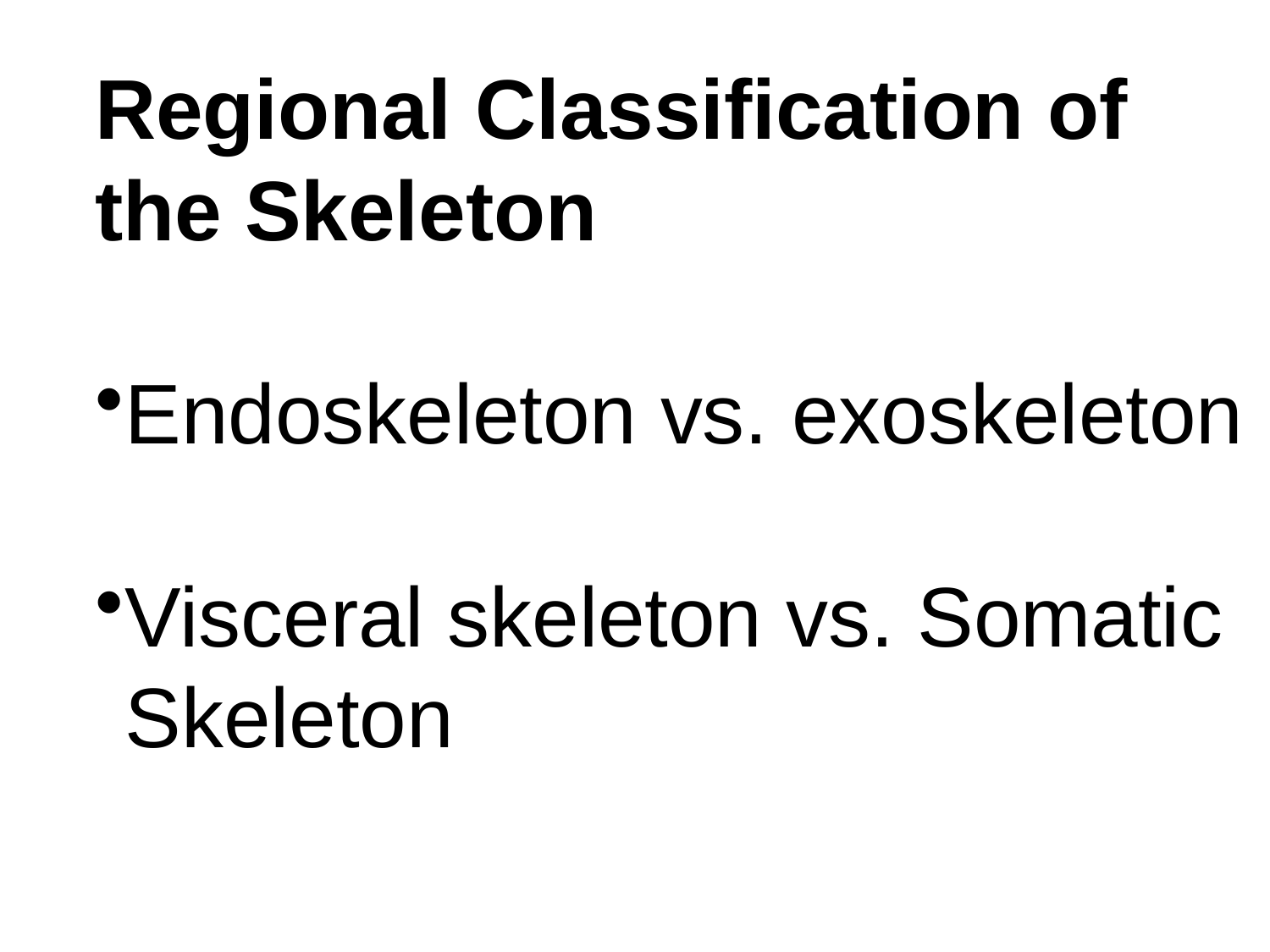

Regional Classification of the Skeleton

Endoskeleton vs. exoskeleton

Visceral skeleton vs. Somatic Skeleton